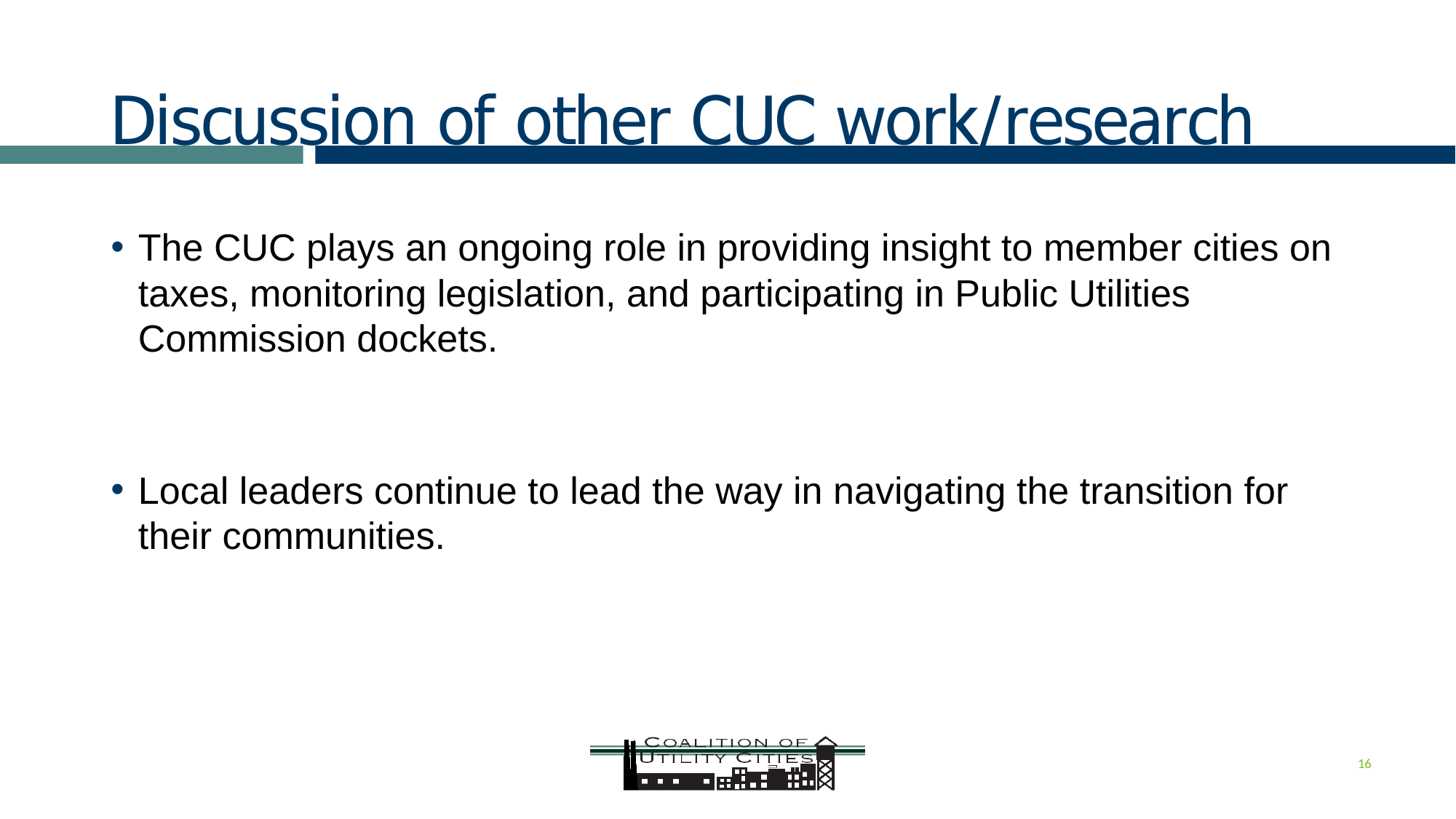

# Discussion of other CUC work/research
The CUC plays an ongoing role in providing insight to member cities on taxes, monitoring legislation, and participating in Public Utilities Commission dockets.

Local leaders continue to lead the way in navigating the transition for their communities.

16